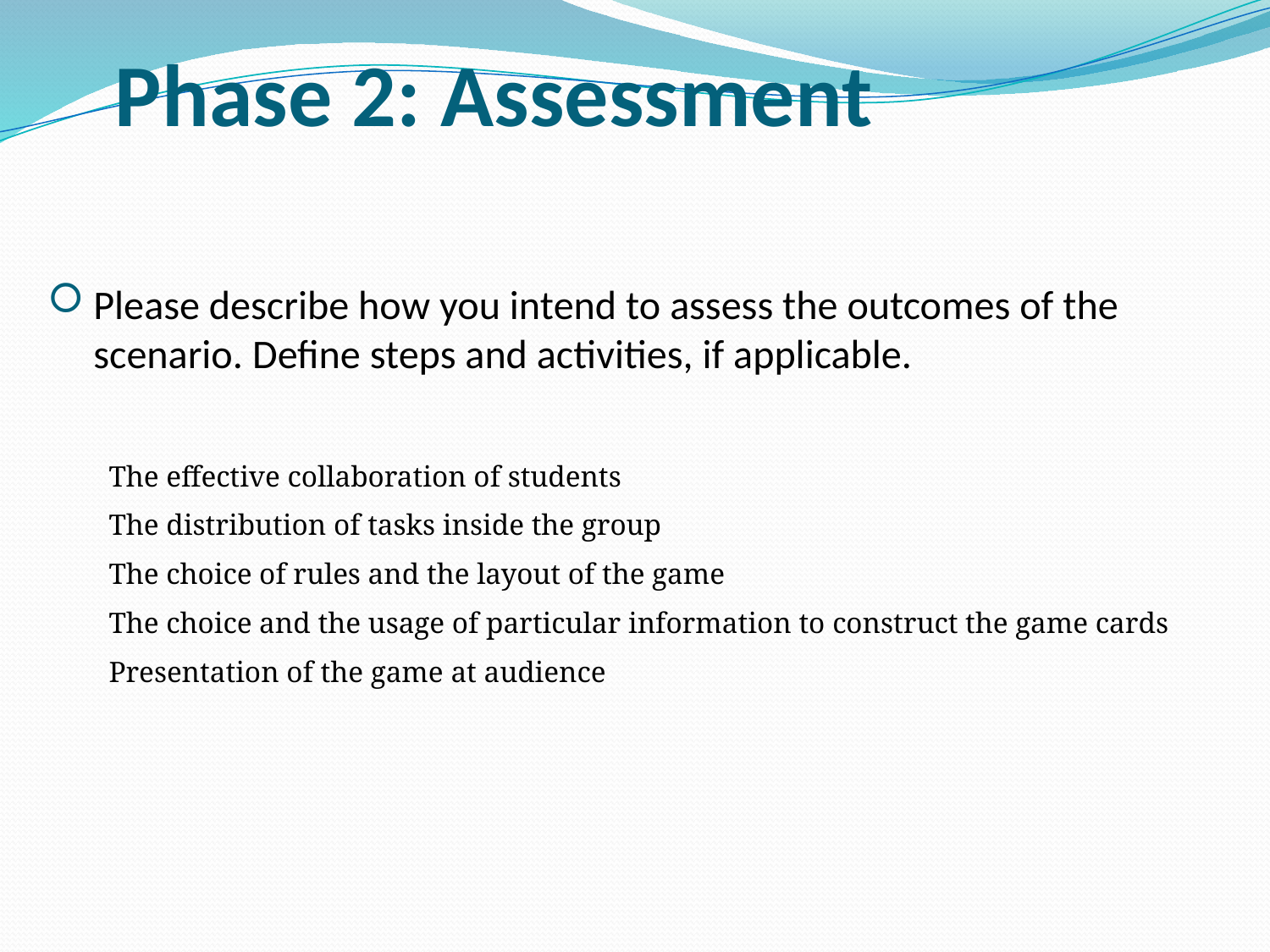

# Phase 2: Assessment

Please describe how you intend to assess the outcomes of the scenario. Define steps and activities, if applicable.

The effective collaboration of students
The distribution of tasks inside the group
The choice of rules and the layout of the game
The choice and the usage of particular information to construct the game cards
Presentation of the game at audience